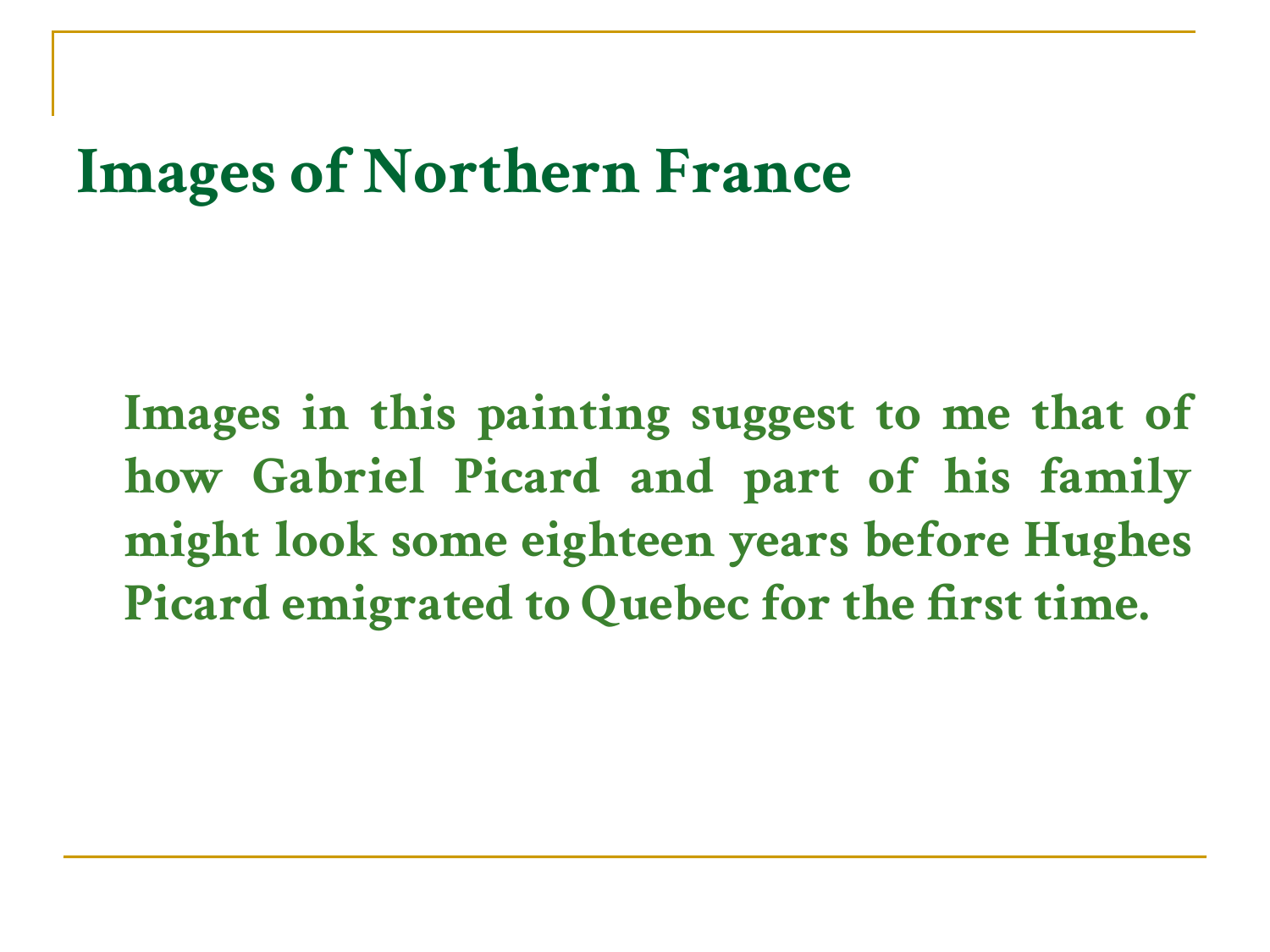

# Images of Northern France

	Images in this painting suggest to me that of how Gabriel Picard and part of his family might look some eighteen years before Hughes Picard emigrated to Quebec for the first time.